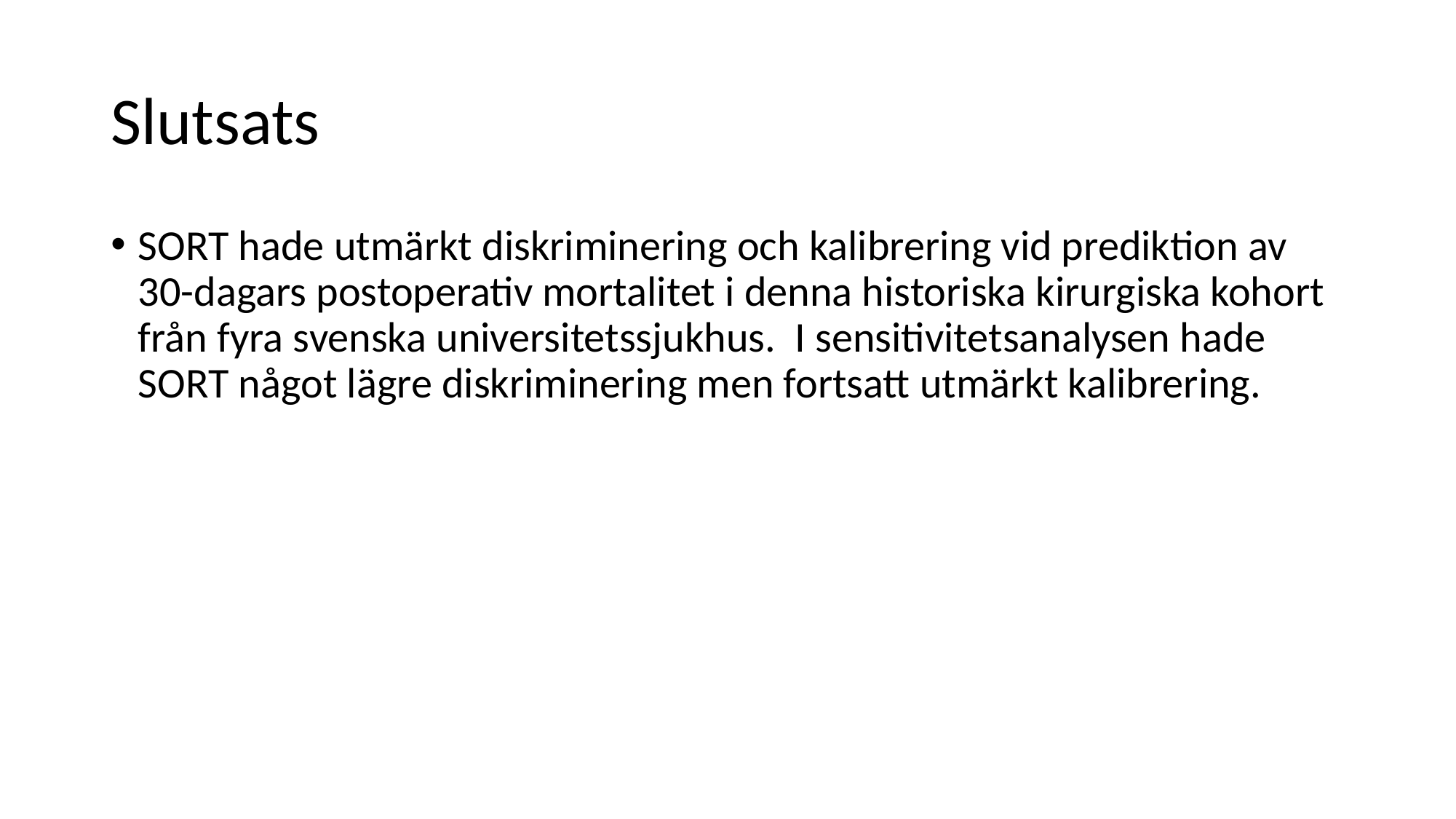

# Slutsats
SORT hade utmärkt diskriminering och kalibrering vid prediktion av 30-dagars postoperativ mortalitet i denna historiska kirurgiska kohort från fyra svenska universitetssjukhus.  I sensitivitetsanalysen hade SORT något lägre diskriminering men fortsatt utmärkt kalibrering.